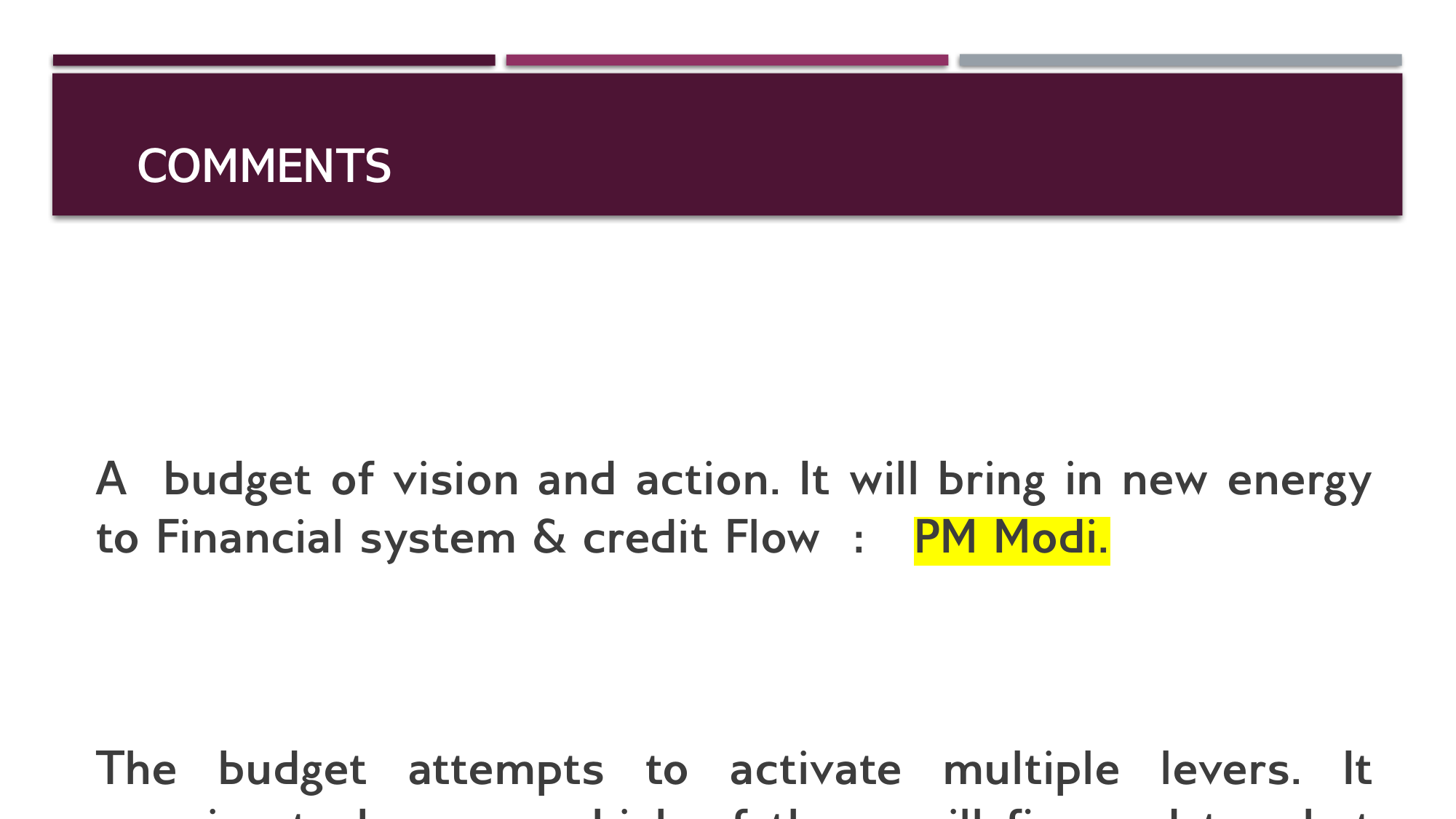

# Comments

A  budget of vision and action. It will bring in new energy to Financial system & credit Flow  :   PM Modi.

The budget attempts to activate multiple levers. It remains to be seen which of these will fire and to what extent.  Varun Berry. MD Britannia